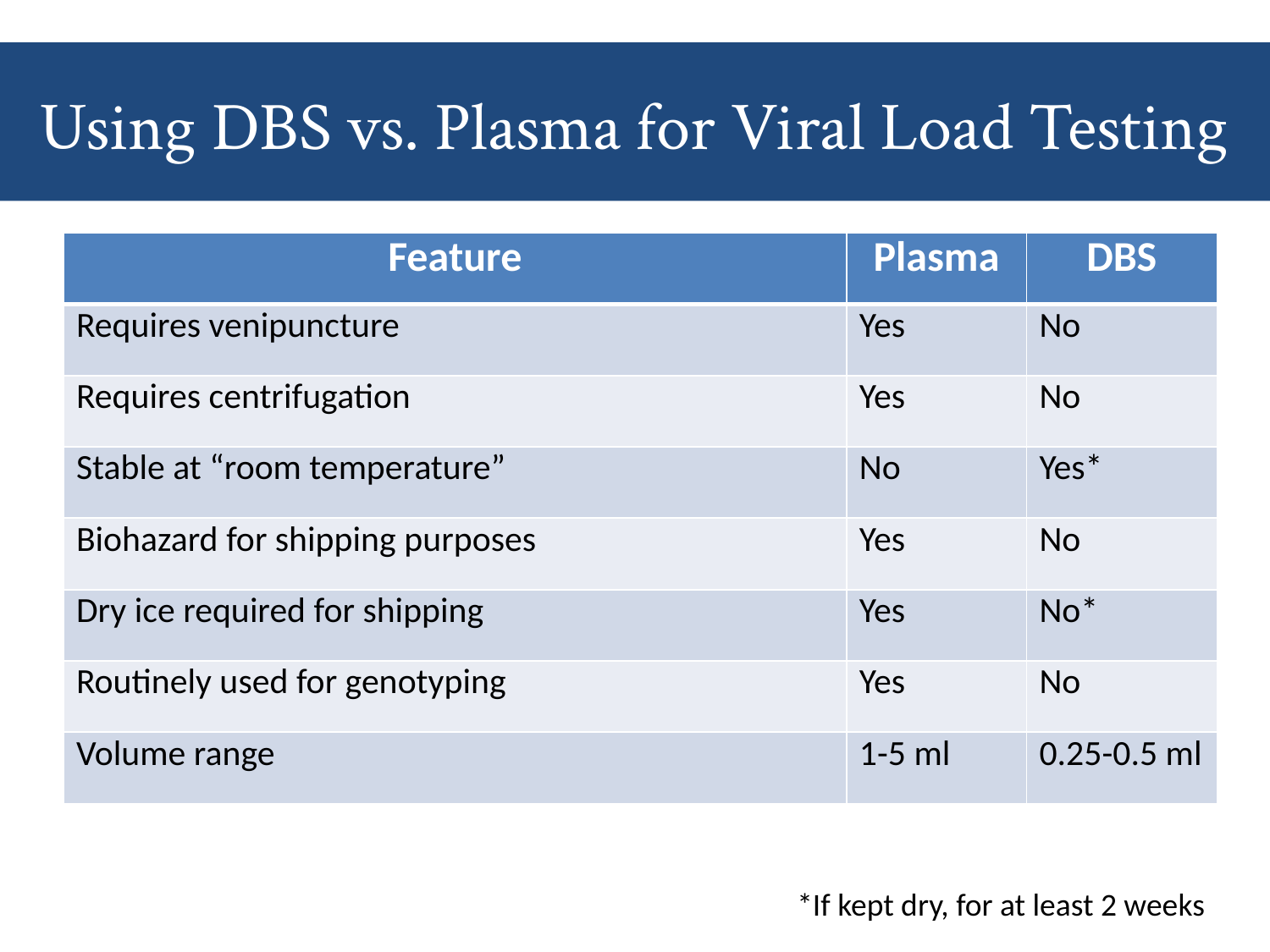

# Using DBS vs. Plasma for Viral Load Testing
| Feature | Plasma | DBS |
| --- | --- | --- |
| Requires venipuncture | Yes | No |
| Requires centrifugation | Yes | No |
| Stable at “room temperature” | No | Yes\* |
| Biohazard for shipping purposes | Yes | No |
| Dry ice required for shipping | Yes | No\* |
| Routinely used for genotyping | Yes | No |
| Volume range | 1-5 ml | 0.25-0.5 ml |
*If kept dry, for at least 2 weeks